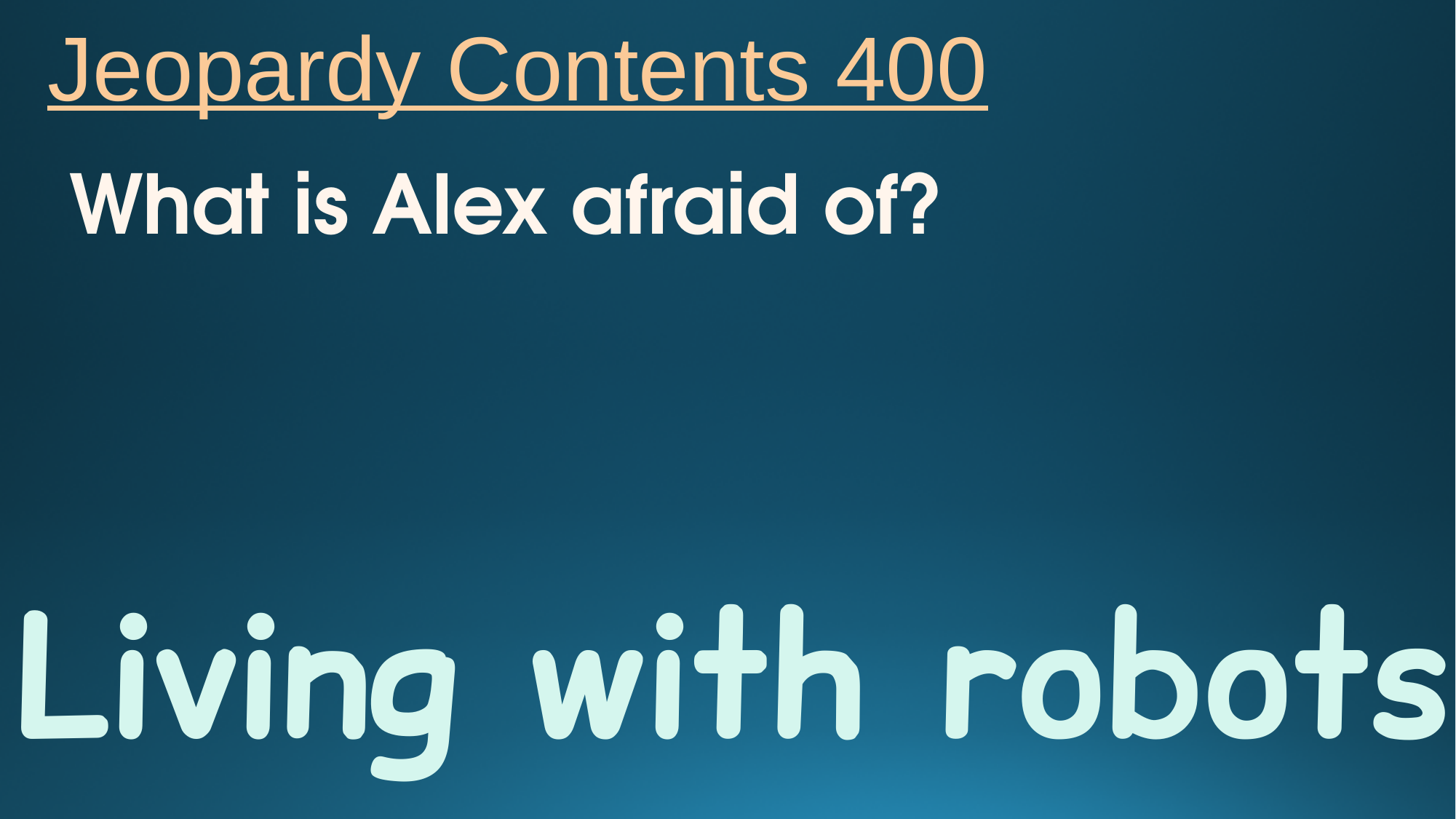

# Jeopardy Contents 400
What is Alex afraid of?
Living with robots